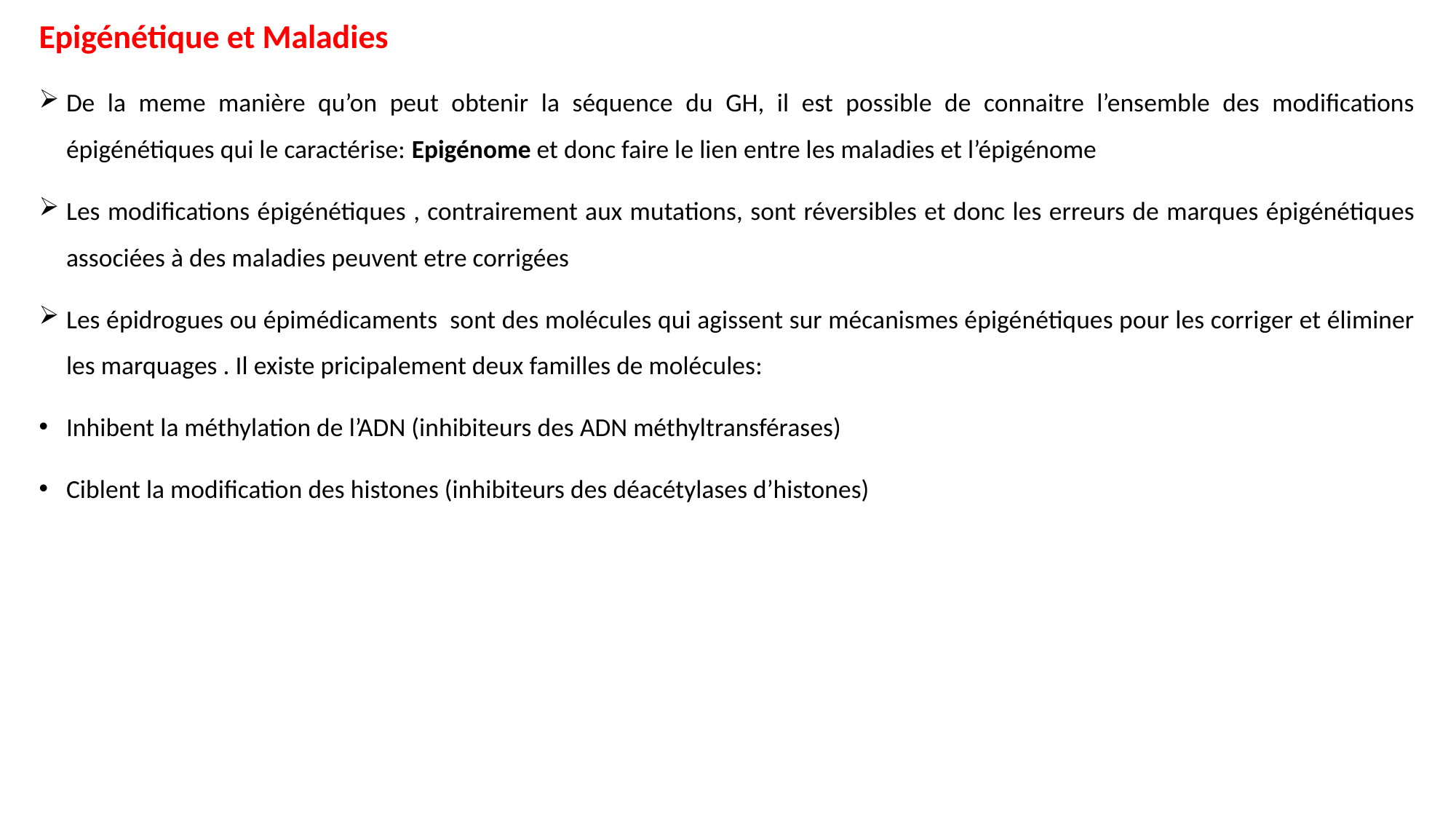

Epigénétique et Maladies
De la meme manière qu’on peut obtenir la séquence du GH, il est possible de connaitre l’ensemble des modifications épigénétiques qui le caractérise: Epigénome et donc faire le lien entre les maladies et l’épigénome
Les modifications épigénétiques , contrairement aux mutations, sont réversibles et donc les erreurs de marques épigénétiques associées à des maladies peuvent etre corrigées
Les épidrogues ou épimédicaments  sont des molécules qui agissent sur mécanismes épigénétiques pour les corriger et éliminer les marquages . Il existe pricipalement deux familles de molécules:
Inhibent la méthylation de l’ADN (inhibiteurs des ADN méthyltransférases)
Ciblent la modification des histones (inhibiteurs des déacétylases d’histones)